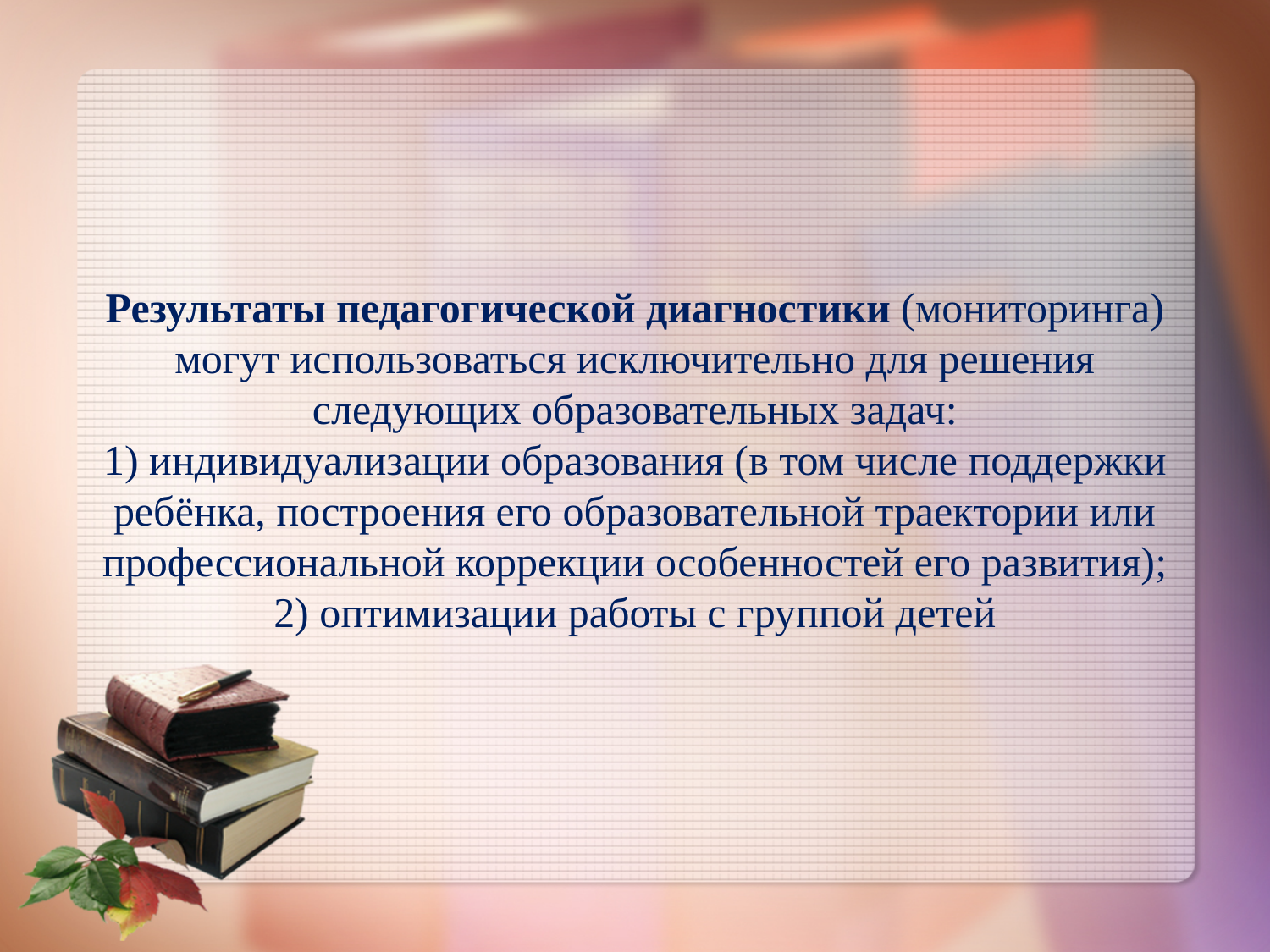

# Результаты педагогической диагностики (мониторинга) могут использоваться исключительно для решения следующих образовательных задач: 1) индивидуализации образования (в том числе поддержки ребёнка, построения его образовательной траектории или профессиональной коррекции особенностей его развития); 2) оптимизации работы с группой детей